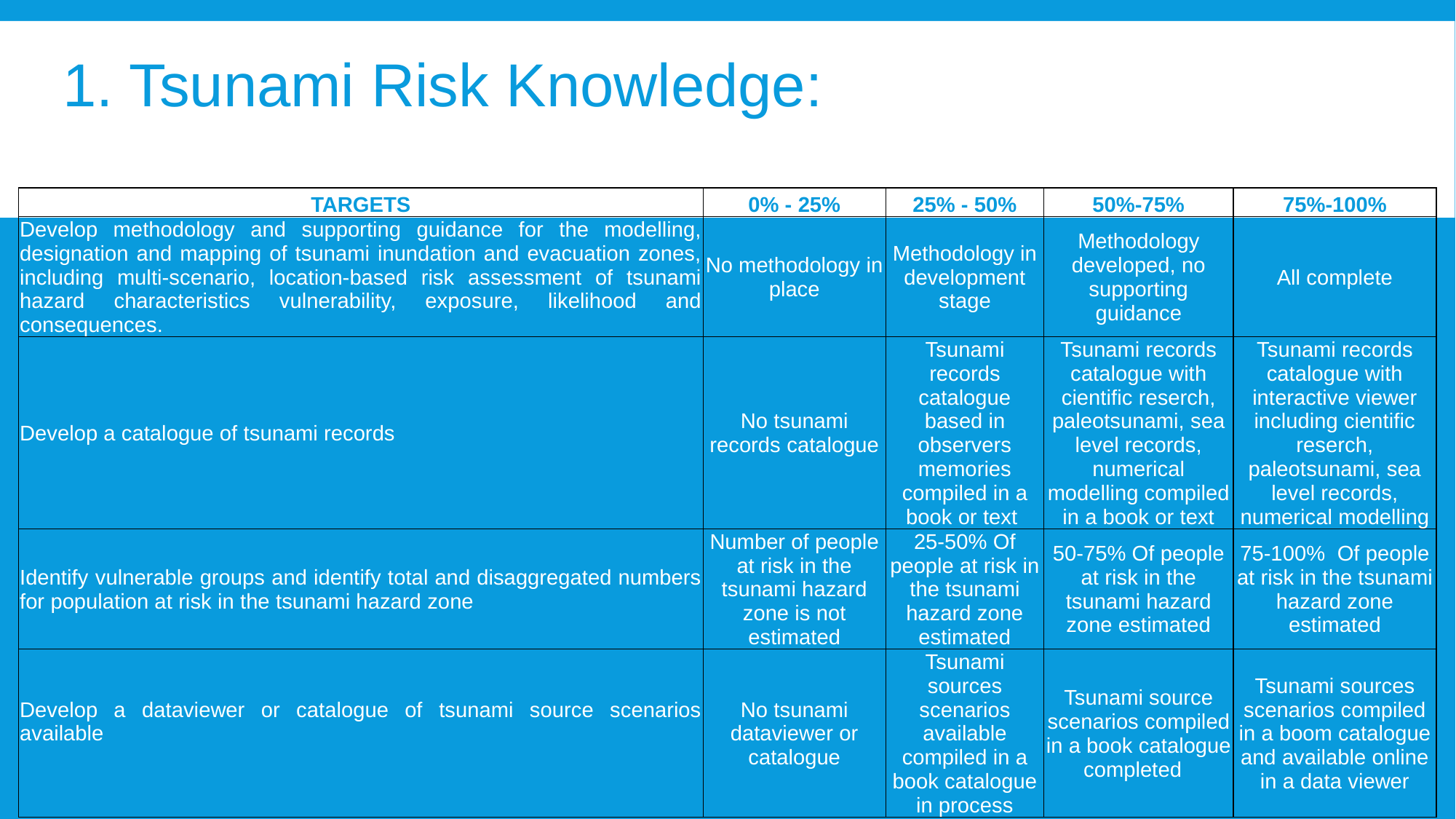

# 1. Tsunami Risk Knowledge:
| TARGETS | 0% - 25% | 25% - 50% | 50%-75% | 75%-100% |
| --- | --- | --- | --- | --- |
| Develop methodology and supporting guidance for the modelling, designation and mapping of tsunami inundation and evacuation zones, including multi-scenario, location-based risk assessment of tsunami hazard characteristics vulnerability, exposure, likelihood and consequences. | No methodology in place | Methodology in development stage | Methodology developed, no supporting guidance | All complete |
| Develop a catalogue of tsunami records | No tsunami records catalogue | Tsunami records catalogue based in observers memories compiled in a book or text | Tsunami records catalogue with cientific reserch, paleotsunami, sea level records, numerical modelling compiled in a book or text | Tsunami records catalogue with interactive viewer including cientific reserch, paleotsunami, sea level records, numerical modelling |
| Identify vulnerable groups and identify total and disaggregated numbers for population at risk in the tsunami hazard zone | Number of people at risk in the tsunami hazard zone is not estimated | 25-50% Of people at risk in the tsunami hazard zone estimated | 50-75% Of people at risk in the tsunami hazard zone estimated | 75-100% Of people at risk in the tsunami hazard zone estimated |
| Develop a dataviewer or catalogue of tsunami source scenarios available | No tsunami dataviewer or catalogue | Tsunami sources scenarios available compiled in a book catalogue in process | Tsunami source scenarios compiled in a book catalogue completed | Tsunami sources scenarios compiled in a boom catalogue and available online in a data viewer |